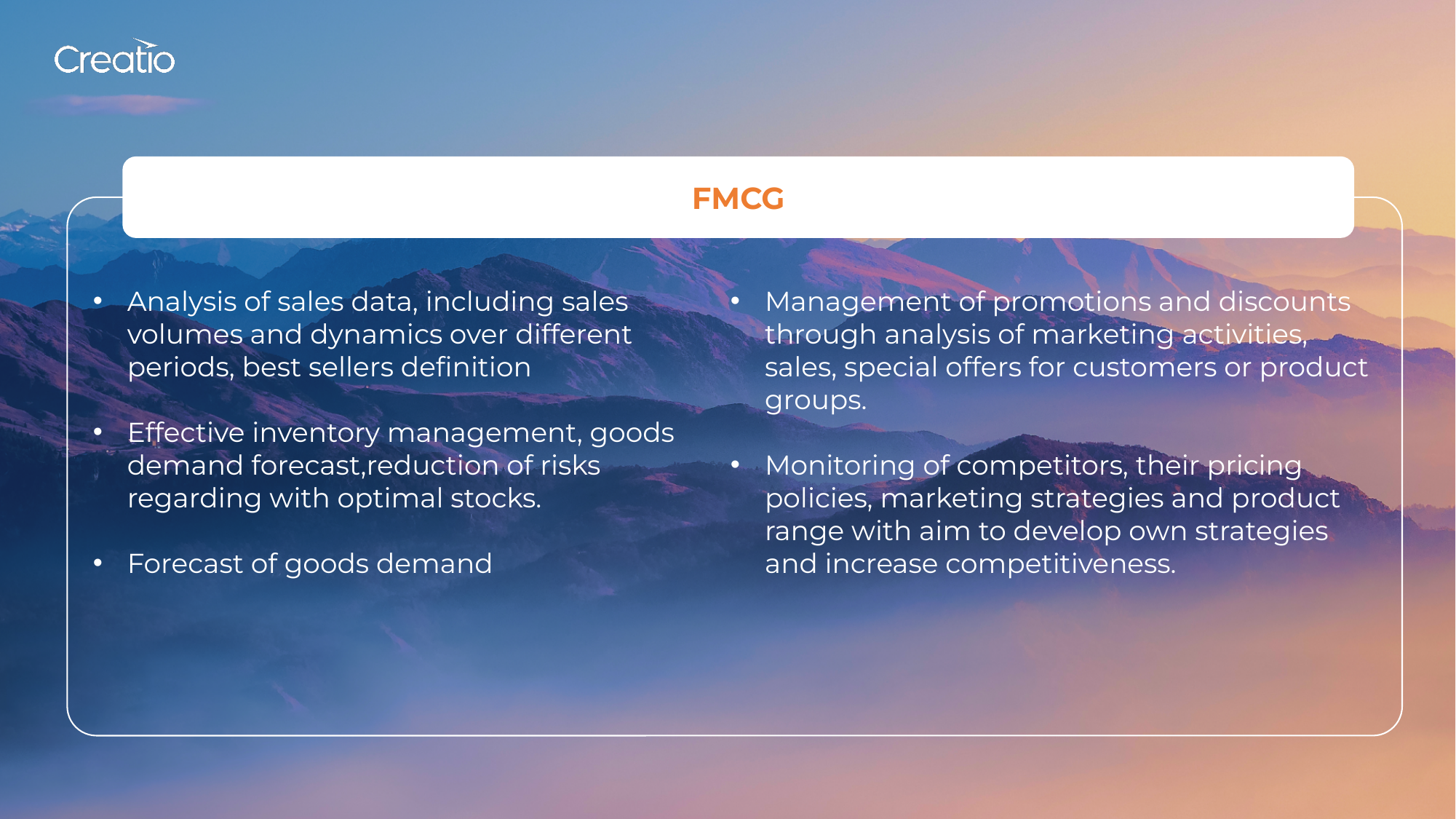

FMCG

Analysis of sales data, including sales volumes and dynamics over different periods, best sellers definition

Effective inventory management, goods demand forecast,reduction of risks regarding with optimal stocks.

Forecast of goods demand
Management of promotions and discounts through analysis of marketing activities, sales, special offers for customers or product groups.

Monitoring of competitors, their pricing policies, marketing strategies and product range with aim to develop own strategies and increase competitiveness.